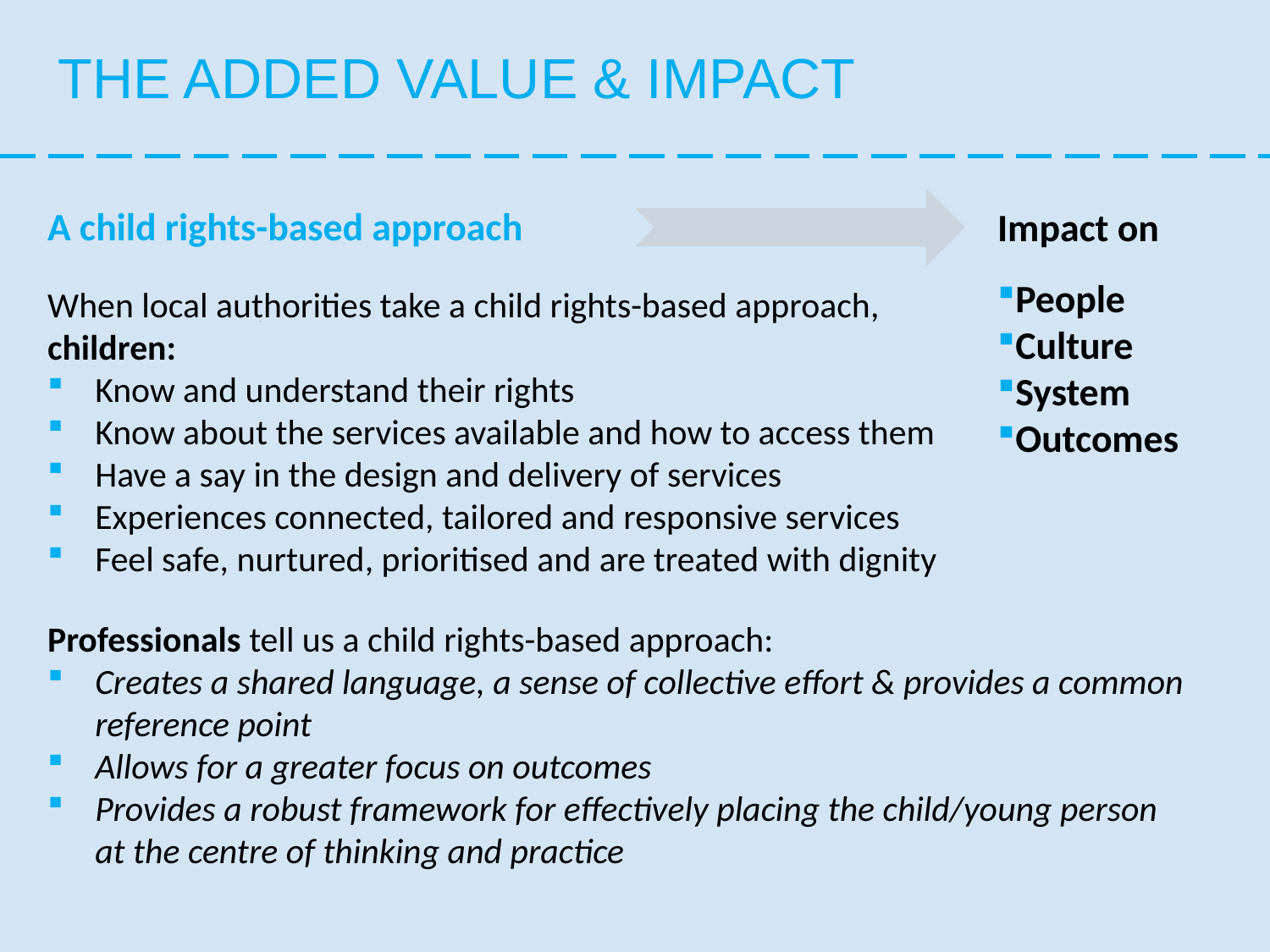

THE ADDED VALUE & IMPACT

A child rights-based approach

Impact on

People
Culture
System
Outcomes

When local authorities take a child rights-based approach,
children:
Know and understand their rights
Know about the services available and how to access them
Have a say in the design and delivery of services
Experiences connected, tailored and responsive services
Feel safe, nurtured, prioritised and are treated with dignity

Professionals tell us a child rights-based approach:
Creates a shared language, a sense of collective effort & provides a common reference point
Allows for a greater focus on outcomes
Provides a robust framework for effectively placing the child/young person at the centre of thinking and practice